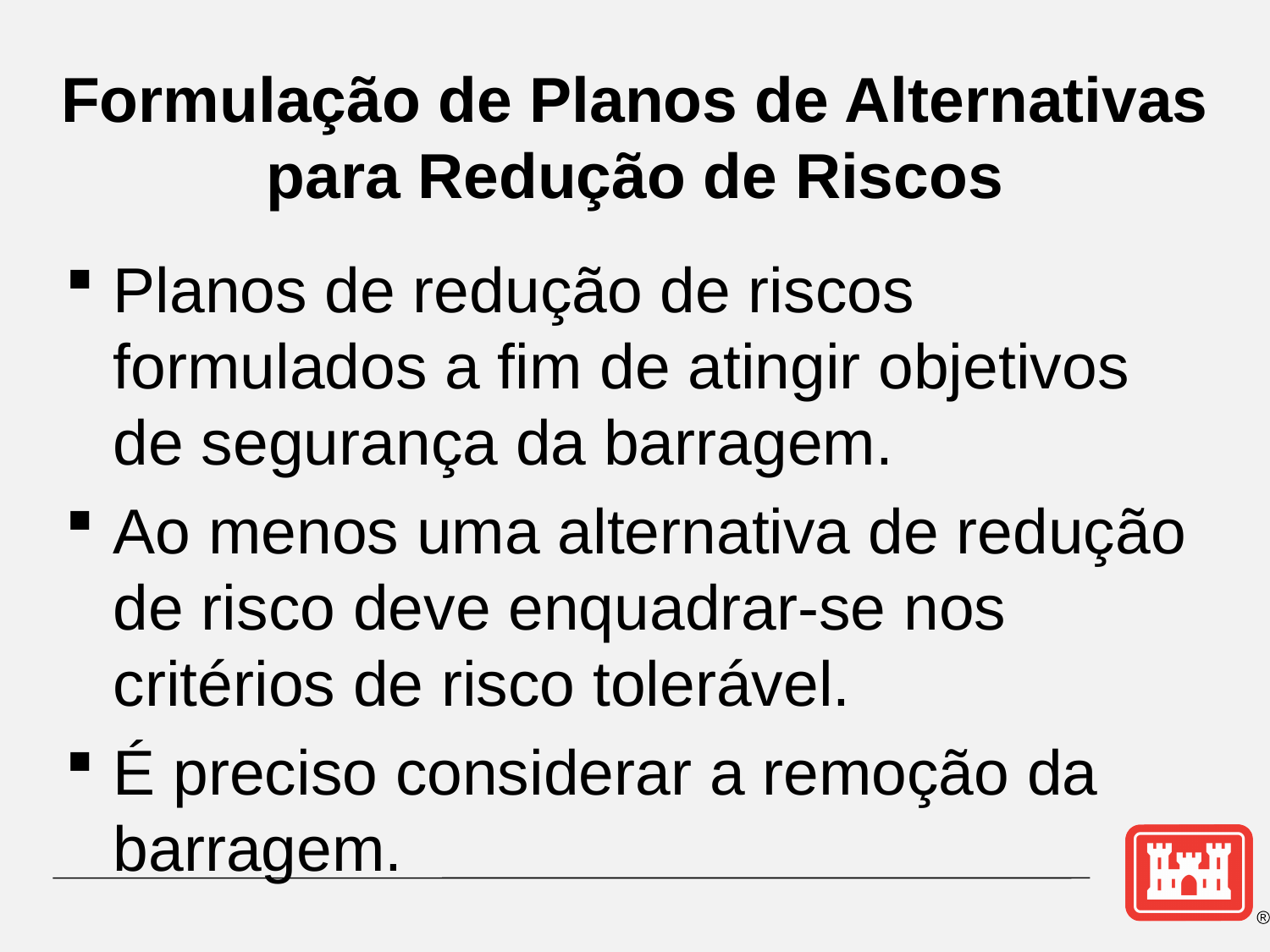

# Formulação de Planos de Alternativas para Redução de Riscos
Planos de redução de riscos formulados a fim de atingir objetivos de segurança da barragem.
Ao menos uma alternativa de redução de risco deve enquadrar-se nos critérios de risco tolerável.
É preciso considerar a remoção da barragem.